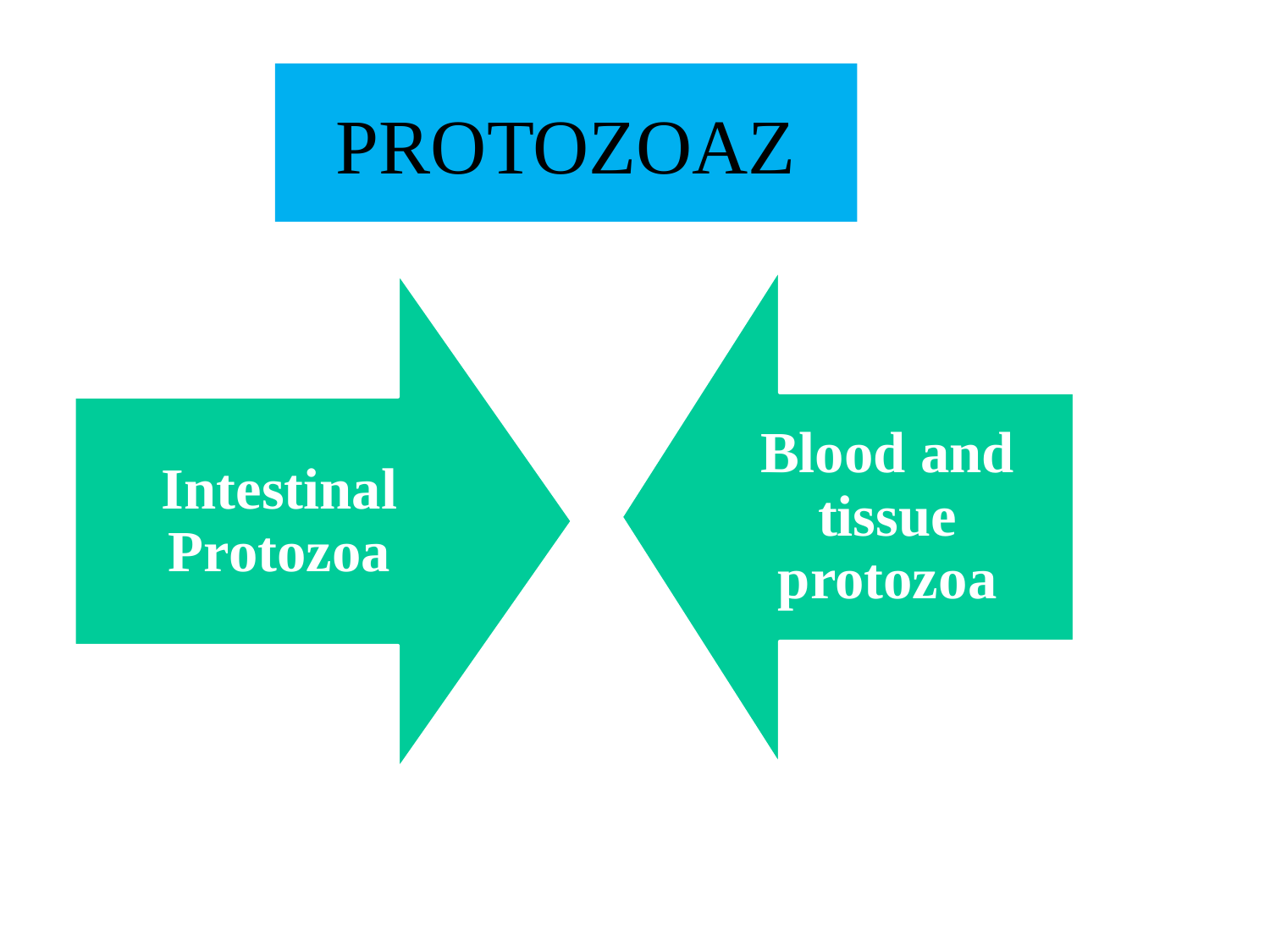

# PROTOZOAZ
Intestinal Protozoa
Blood and tissue protozoa